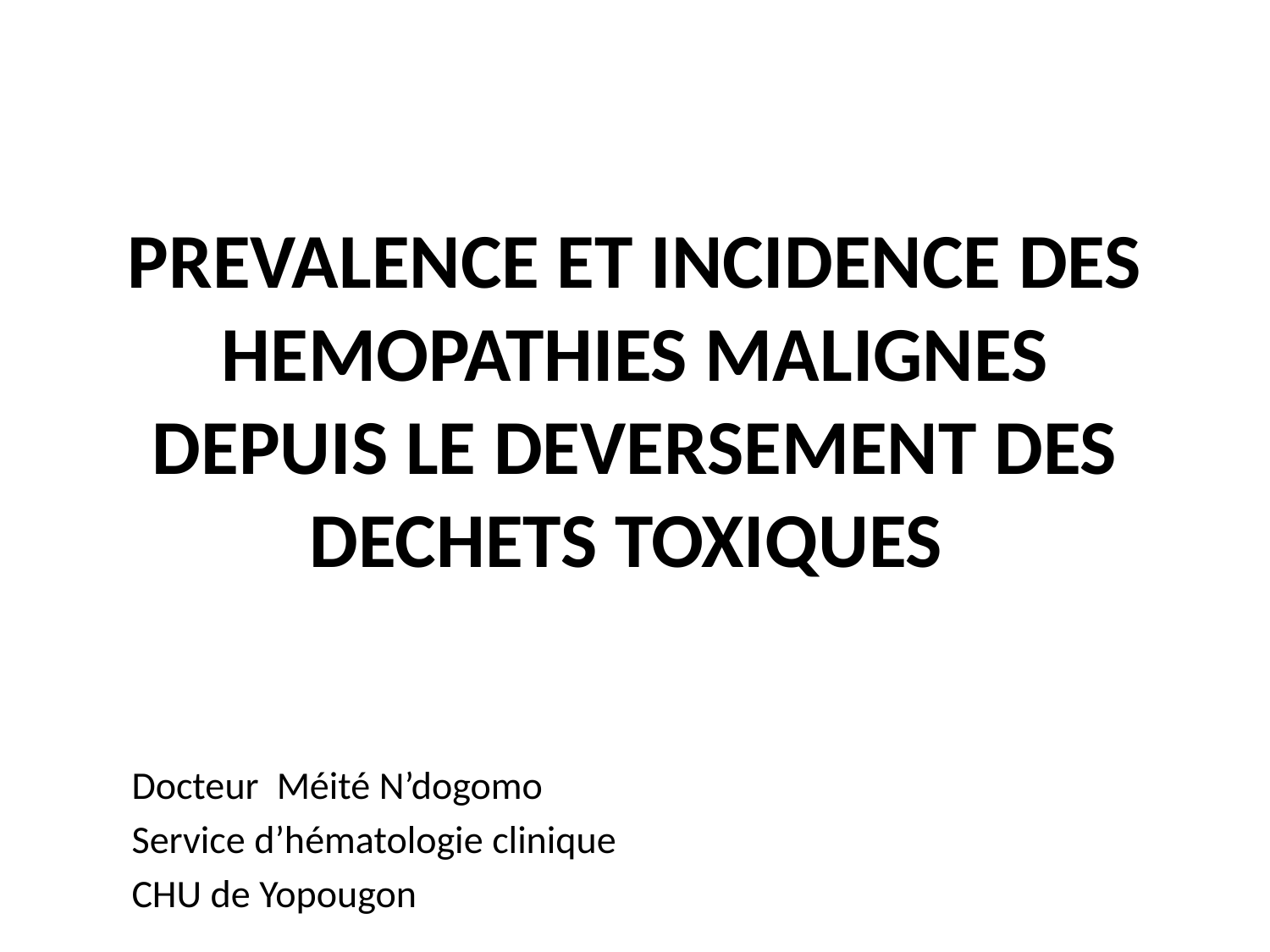

# PREVALENCE ET INCIDENCE DES HEMOPATHIES MALIGNES DEPUIS LE DEVERSEMENT DES DECHETS TOXIQUES
Docteur  Méité N’dogomo
Service d’hématologie clinique
CHU de Yopougon